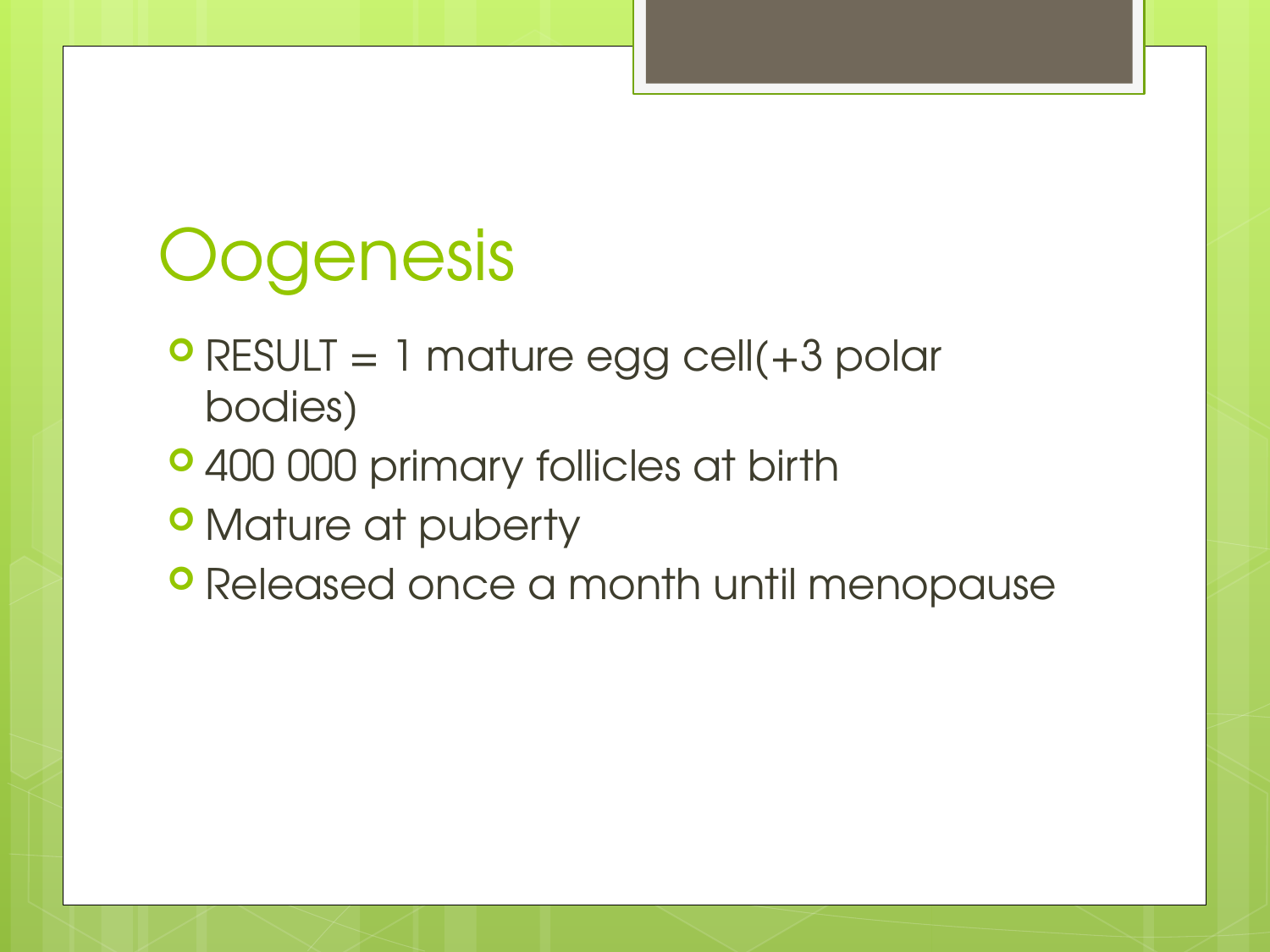

# Oogenesis
RESULT = 1 mature egg cell(+3 polar bodies)
400 000 primary follicles at birth
Mature at puberty
Released once a month until menopause